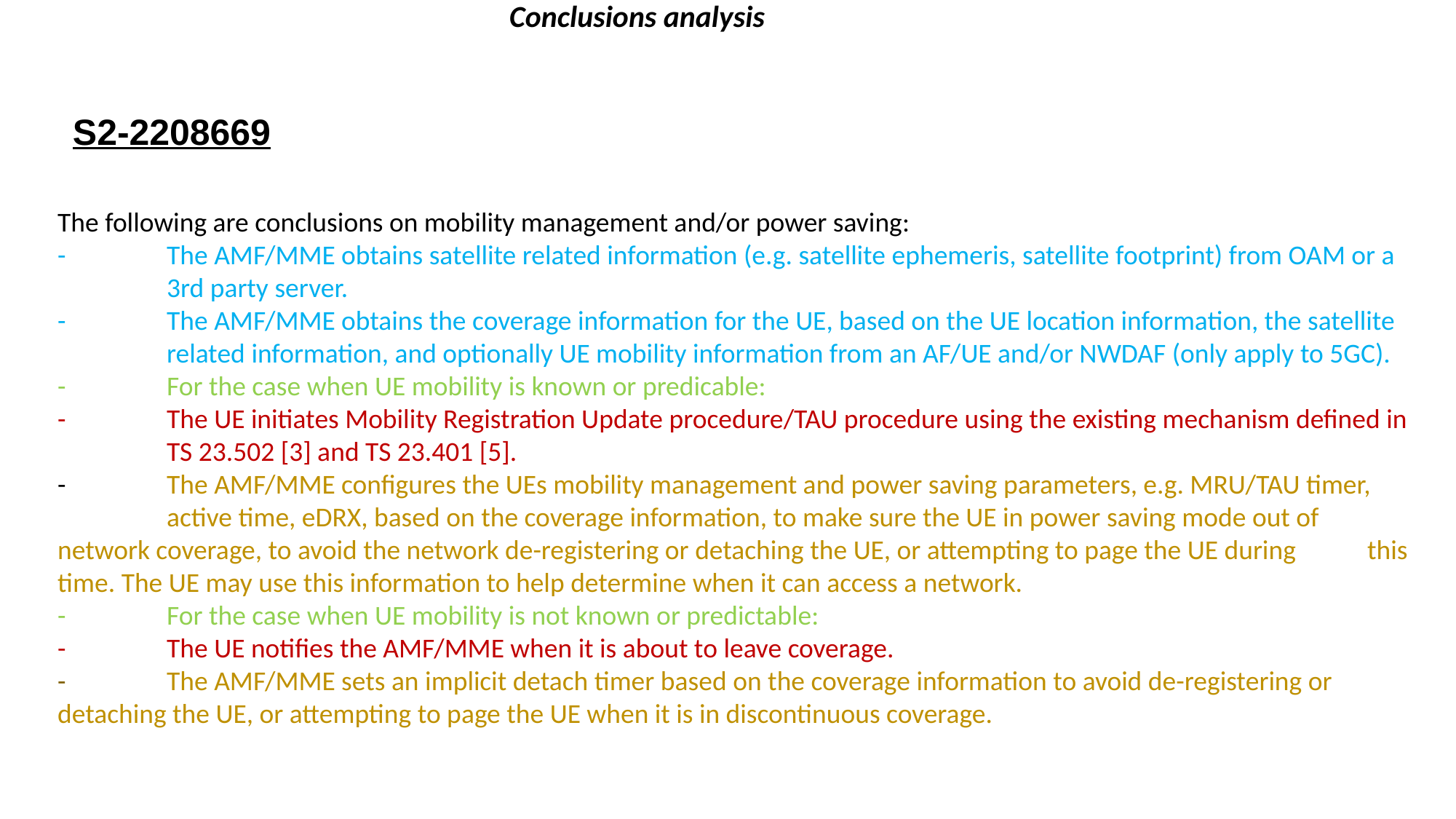

Conclusions analysis
S2-2208669
The following are conclusions on mobility management and/or power saving:
-	The AMF/MME obtains satellite related information (e.g. satellite ephemeris, satellite footprint) from OAM or a 	3rd party server.
-	The AMF/MME obtains the coverage information for the UE, based on the UE location information, the satellite 	related information, and optionally UE mobility information from an AF/UE and/or NWDAF (only apply to 5GC).
-	For the case when UE mobility is known or predicable:
-	The UE initiates Mobility Registration Update procedure/TAU procedure using the existing mechanism defined in 	TS 23.502 [3] and TS 23.401 [5].
-	The AMF/MME configures the UEs mobility management and power saving parameters, e.g. MRU/TAU timer, 	active time, eDRX, based on the coverage information, to make sure the UE in power saving mode out of 	network coverage, to avoid the network de-registering or detaching the UE, or attempting to page the UE during 	this time. The UE may use this information to help determine when it can access a network.
-	For the case when UE mobility is not known or predictable:
-	The UE notifies the AMF/MME when it is about to leave coverage.
-	The AMF/MME sets an implicit detach timer based on the coverage information to avoid de-registering or 	detaching the UE, or attempting to page the UE when it is in discontinuous coverage.